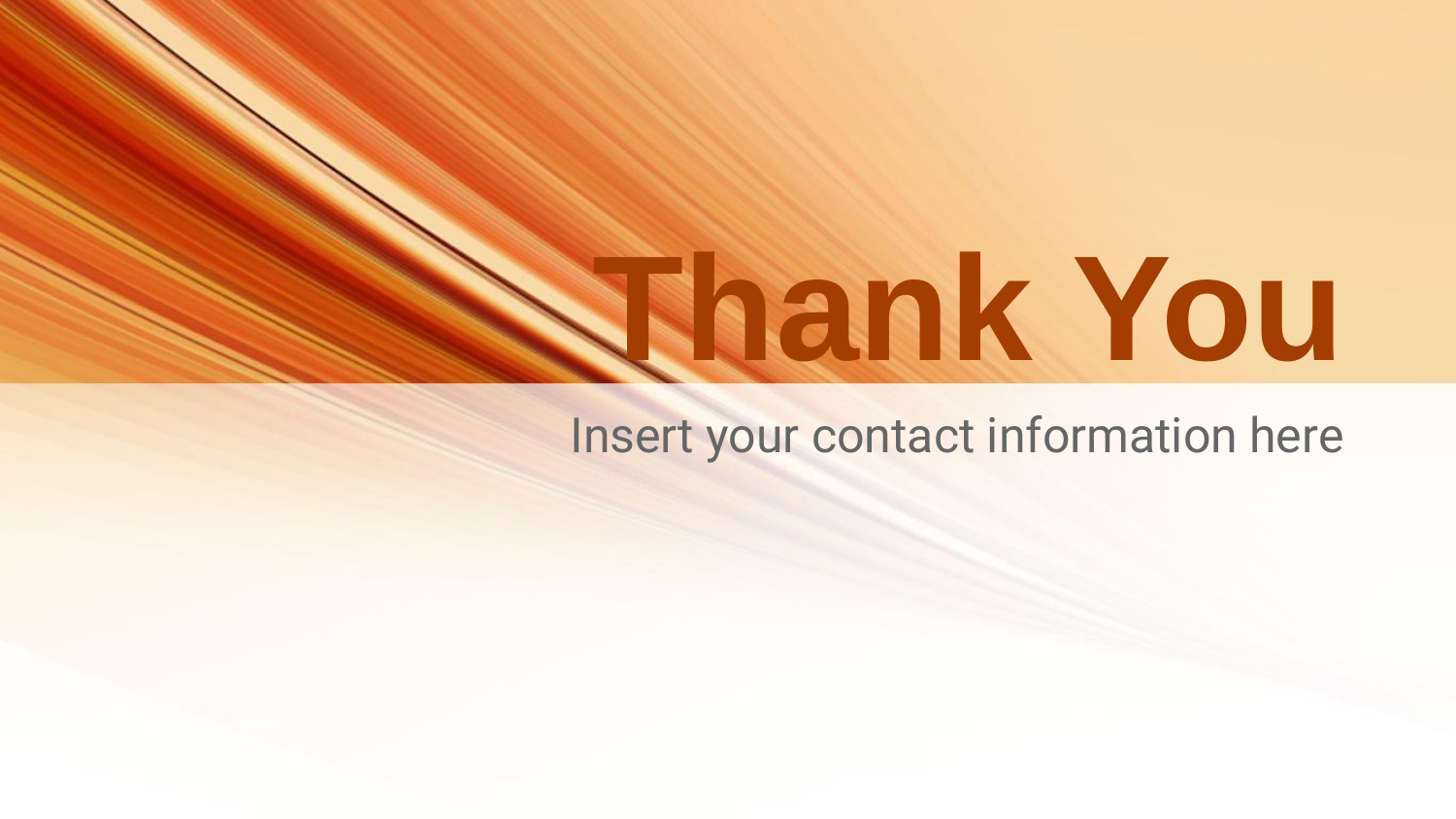

# Thank You
Insert your contact information here